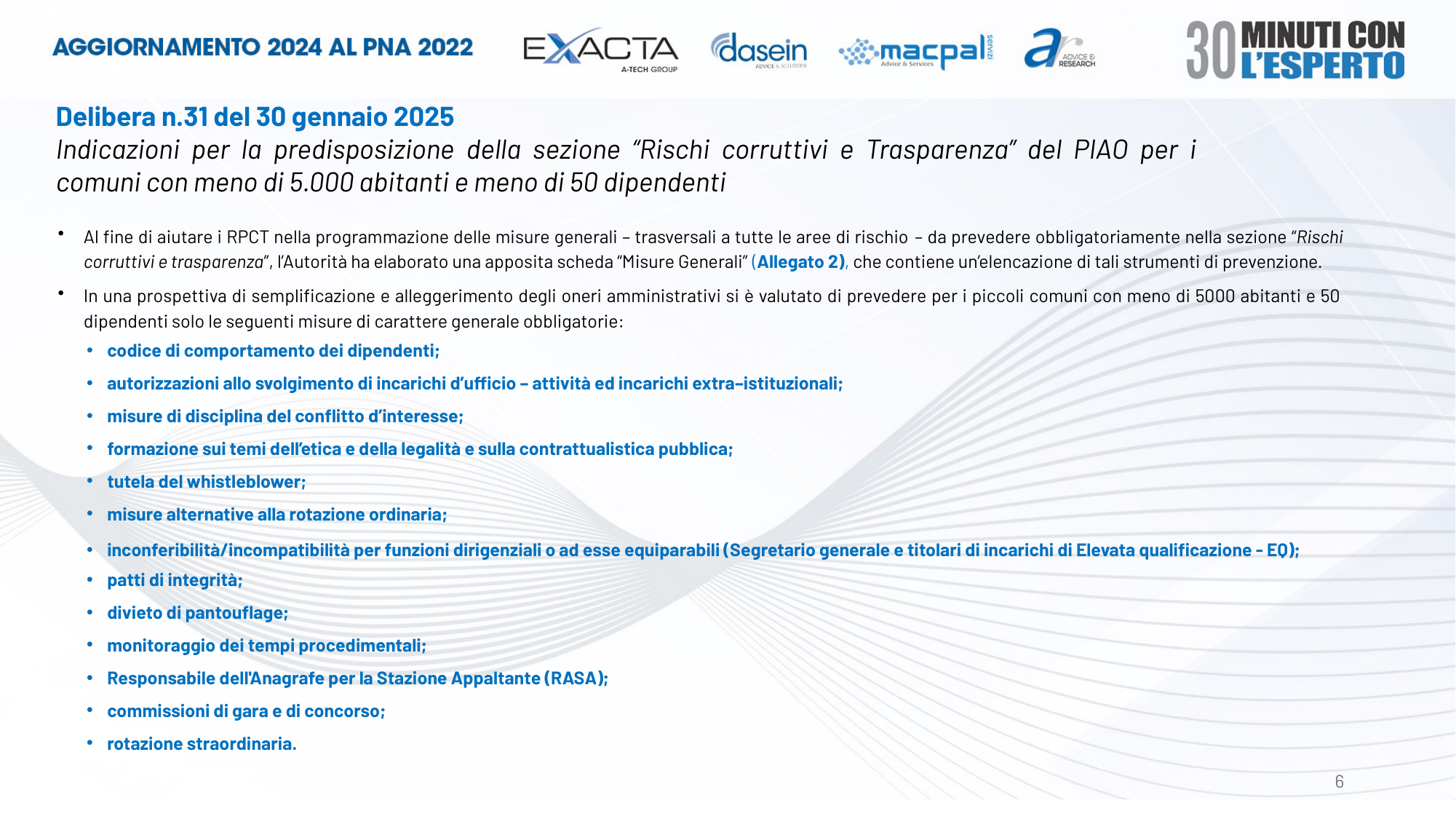

Delibera n.31 del 30 gennaio 2025
Indicazioni per la predisposizione della sezione “Rischi corruttivi e Trasparenza” del PIAO per i comuni con meno di 5.000 abitanti e meno di 50 dipendenti
Al fine di aiutare i RPCT nella programmazione delle misure generali – trasversali a tutte le aree di rischio – da prevedere obbligatoriamente nella sezione “Rischi corruttivi e trasparenza”, l’Autorità ha elaborato una apposita scheda “Misure Generali” (Allegato 2), che contiene un’elencazione di tali strumenti di prevenzione.
In una prospettiva di semplificazione e alleggerimento degli oneri amministrativi si è valutato di prevedere per i piccoli comuni con meno di 5000 abitanti e 50 dipendenti solo le seguenti misure di carattere generale obbligatorie:
codice di comportamento dei dipendenti;
autorizzazioni allo svolgimento di incarichi d’ufficio – attività ed incarichi extra–istituzionali;
misure di disciplina del conflitto d’interesse;
formazione sui temi dell’etica e della legalità e sulla contrattualistica pubblica;
tutela del whistleblower;
misure alternative alla rotazione ordinaria;
inconferibilità/incompatibilità per funzioni dirigenziali o ad esse equiparabili (Segretario generale e titolari di incarichi di Elevata qualificazione - EQ);
patti di integrità;
divieto di pantouflage;
monitoraggio dei tempi procedimentali;
Responsabile dell'Anagrafe per la Stazione Appaltante (RASA);
commissioni di gara e di concorso;
rotazione straordinaria.

6